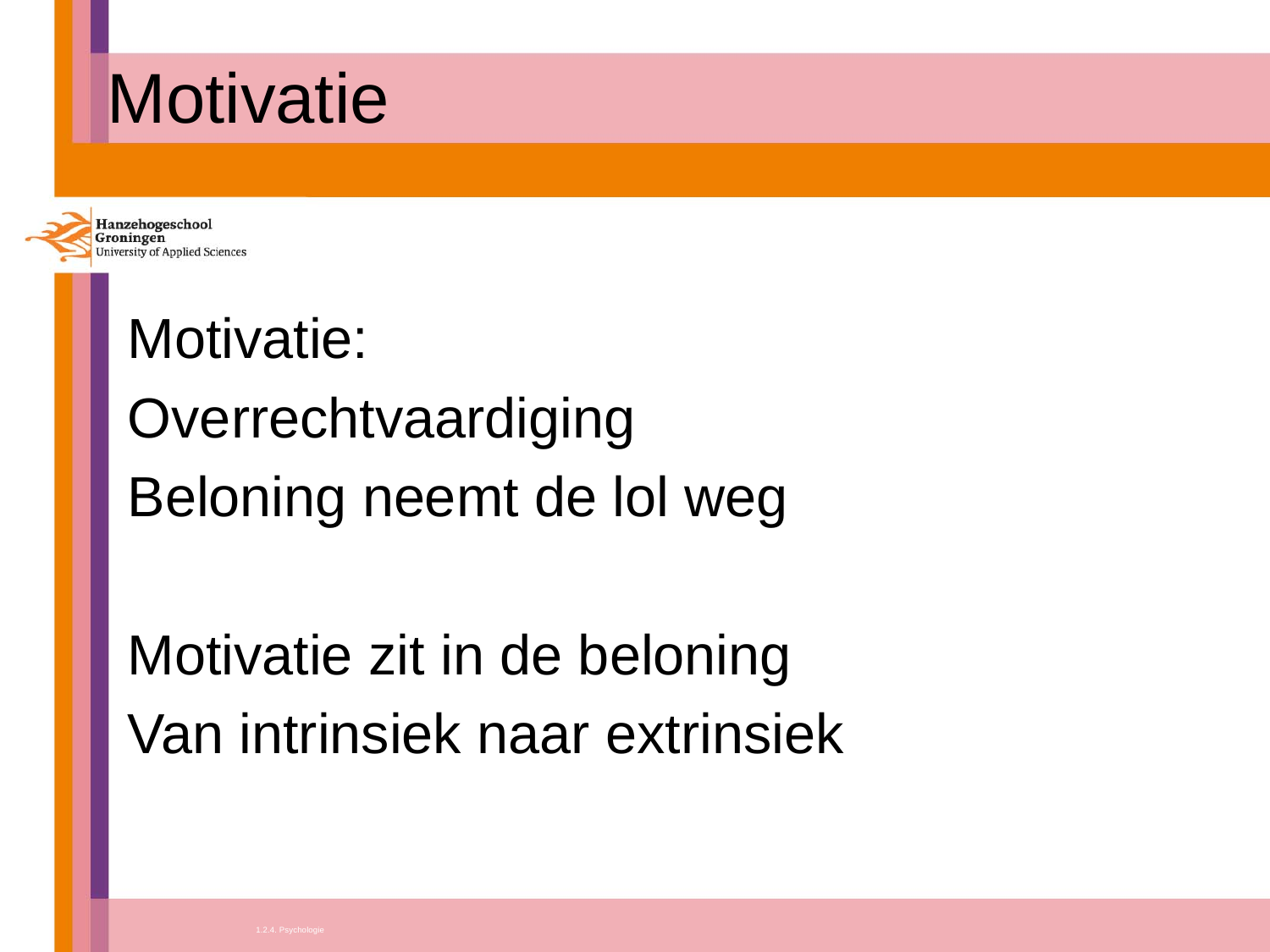

# Motivatie
Motivatie:
Overrechtvaardiging
Beloning neemt de lol weg

Motivatie zit in de beloning
Van intrinsiek naar extrinsiek
1.2.4. Psychologie